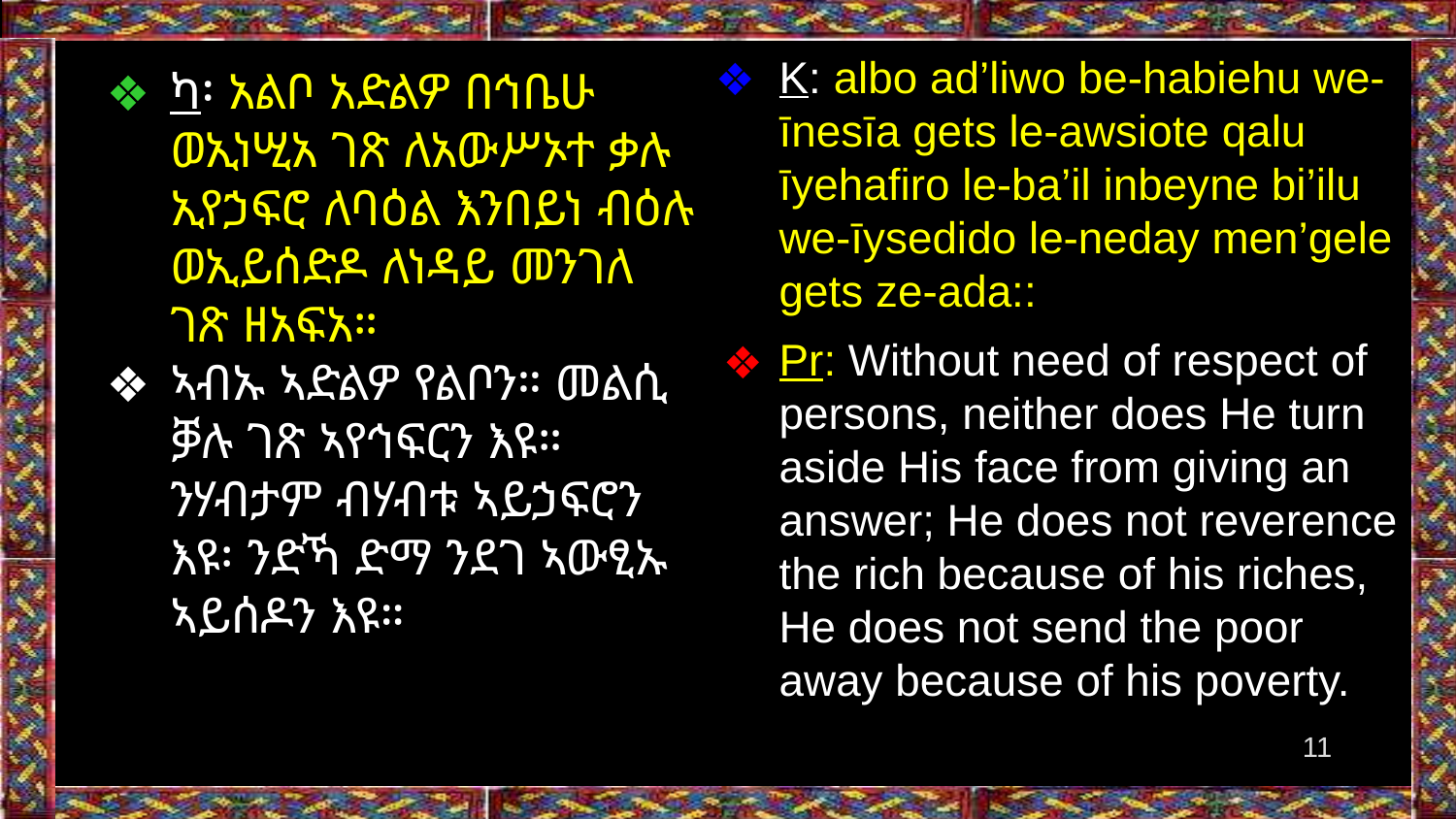

K: albo ad’liwo be-habiehu we-īnesīa gets le-awsiote qalu īyehafiro le-ba’il inbeyne bi’ilu we-īysedido le-neday men’gele gets ze-ada::
Pr: Without need of respect of persons, neither does He turn aside His face from giving an answer; He does not reverence the rich because of his riches, He does not send the poor away because of his poverty.

ካ፡ አልቦ አድልዎ በኅቤሁ ወኢነሢአ ገጽ ለአውሥኦተ ቃሉ ኢየኃፍሮ ለባዕል እንበይነ ብዕሉ ወኢይሰድዶ ለነዳይ መንገለ ገጽ ዘአፍአ።
ኣብኡ ኣድልዎ የልቦን። መልሲ ቓሉ ገጽ ኣየኅፍርን እዩ። ንሃብታም ብሃብቱ ኣይኃፍሮን እዩ፡ ንድኻ ድማ ንደገ ኣውፂኡ ኣይሰዶን እዩ።

11